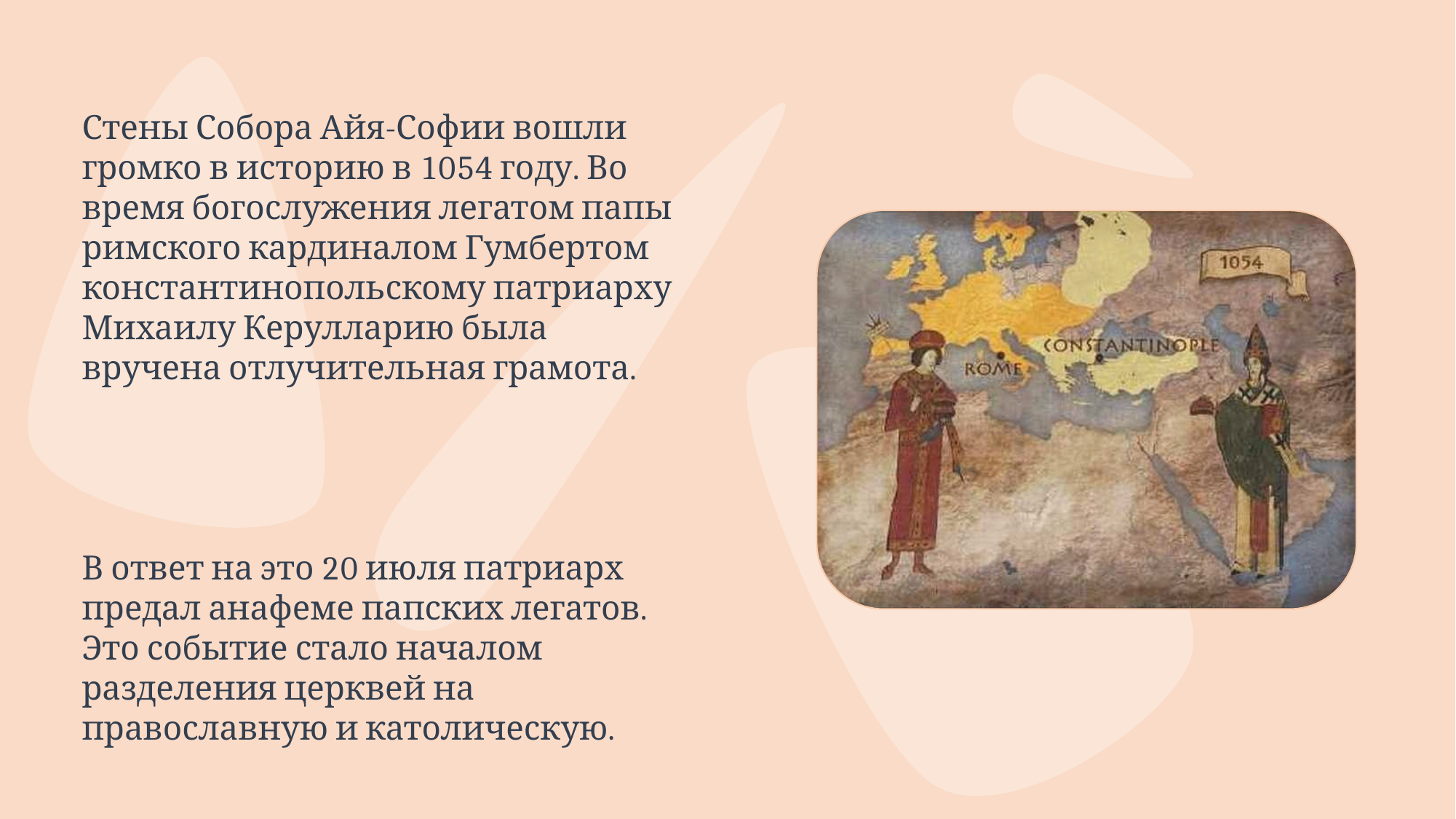

Стены Собора Айя-Софии вошли громко в историю в 1054 году. Во время богослужения легатом папы римского кардиналом Гумбертом константинопольскому патриарху Михаилу Керулларию была вручена отлучительная грамота.

В ответ на это 20 июля патриарх предал анафеме папских легатов. Это событие стало началом разделения церквей на православную и католическую.